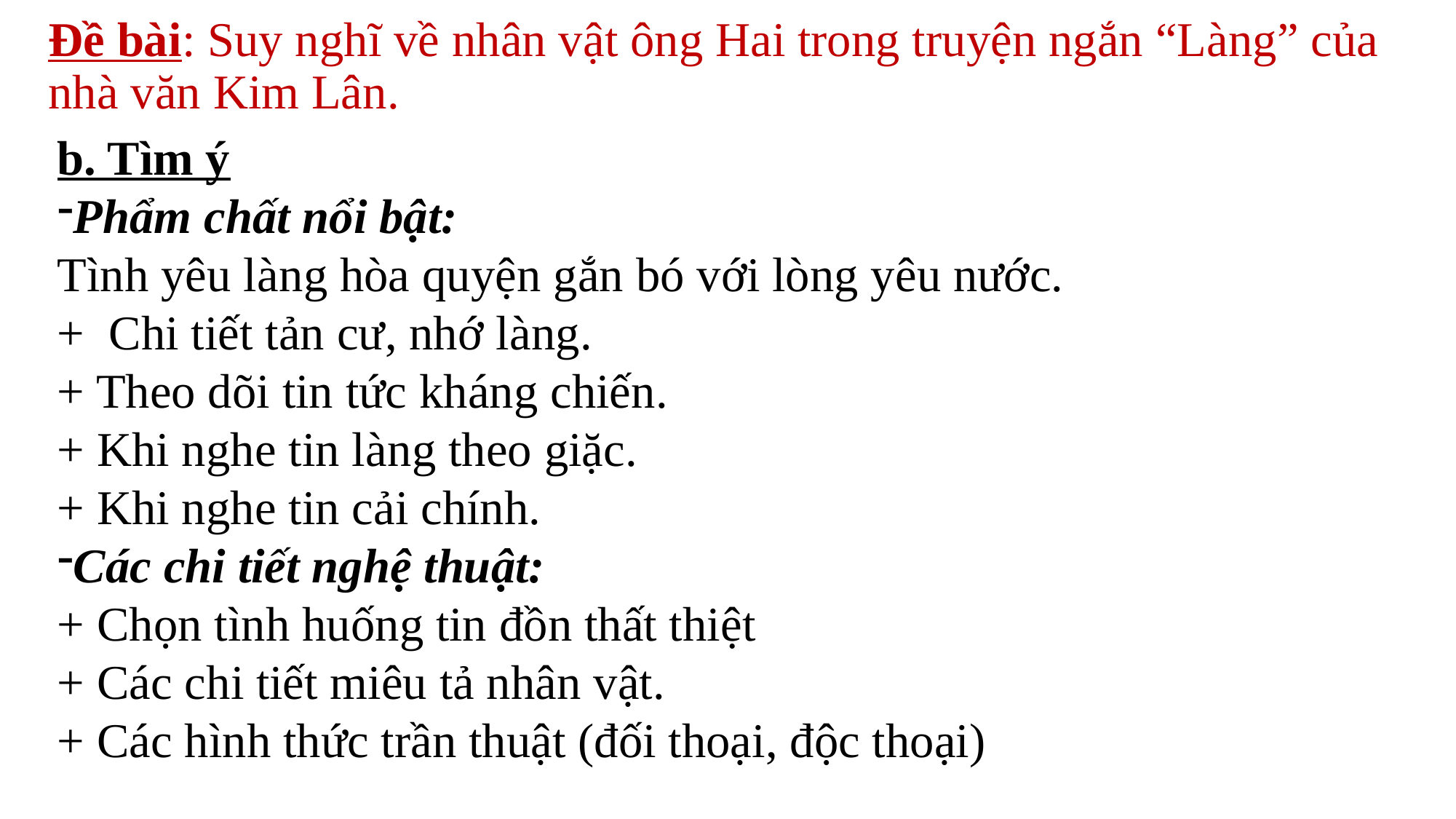

Đề bài: Suy nghĩ về nhân vật ông Hai trong truyện ngắn “Làng” của  nhà văn Kim Lân.
b. Tìm ý
Phẩm chất nổi bật:
Tình yêu làng hòa quyện gắn bó với lòng yêu nước.
+  Chi tiết tản cư, nhớ làng.
+ Theo dõi tin tức kháng chiến.
+ Khi nghe tin làng theo giặc.
+ Khi nghe tin cải chính.
Các chi tiết nghệ thuật:
+ Chọn tình huống tin đồn thất thiệt
+ Các chi tiết miêu tả nhân vật.
+ Các hình thức trần thuật (đối thoại, độc thoại)